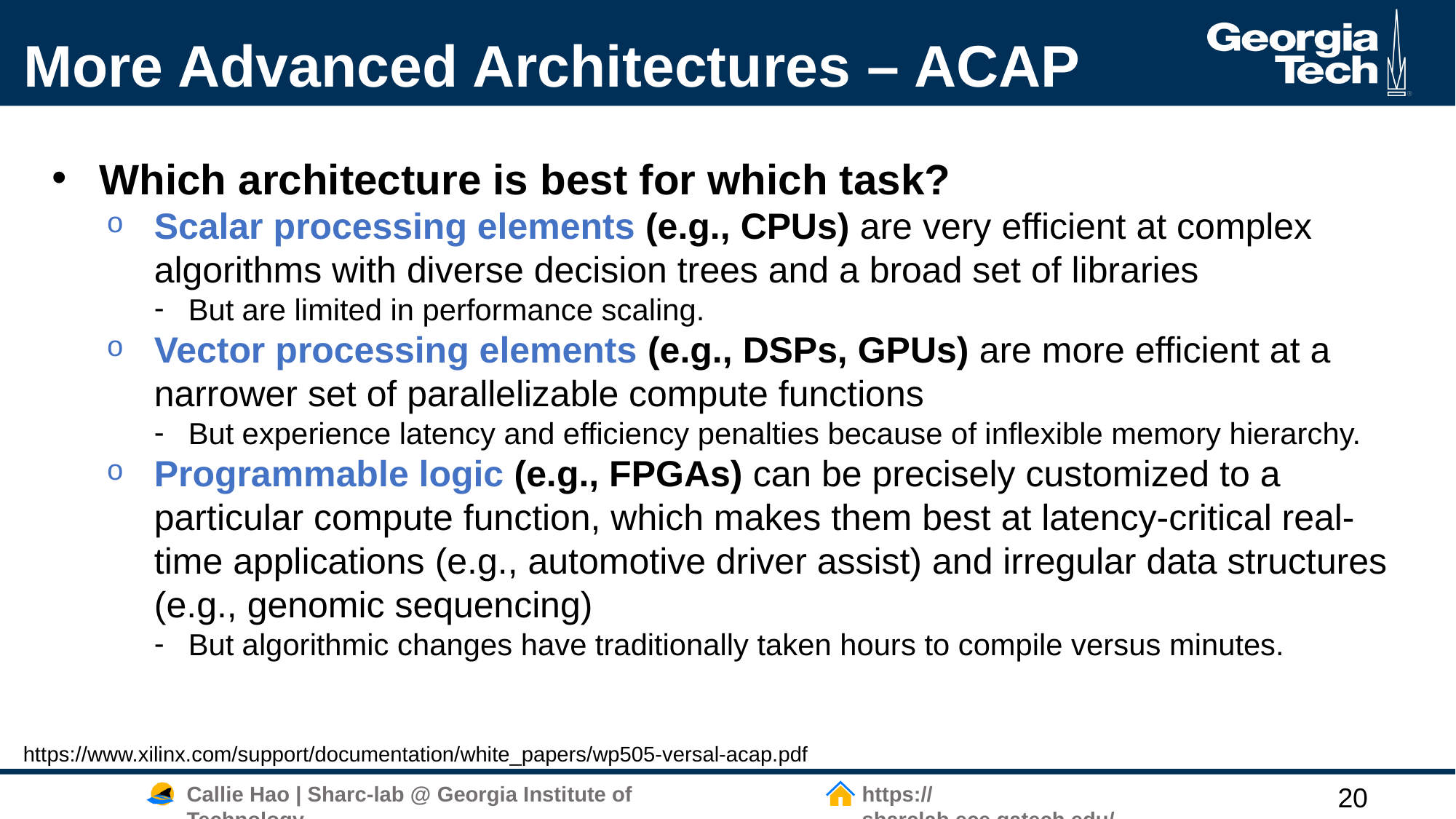

# More Advanced Architectures – ACAP
Which architecture is best for which task?
Scalar processing elements (e.g., CPUs) are very efficient at complex algorithms with diverse decision trees and a broad set of libraries
But are limited in performance scaling.
Vector processing elements (e.g., DSPs, GPUs) are more efficient at a narrower set of parallelizable compute functions
But experience latency and efficiency penalties because of inflexible memory hierarchy.
Programmable logic (e.g., FPGAs) can be precisely customized to a particular compute function, which makes them best at latency-critical real-time applications (e.g., automotive driver assist) and irregular data structures (e.g., genomic sequencing)
But algorithmic changes have traditionally taken hours to compile versus minutes.
https://www.xilinx.com/support/documentation/white_papers/wp505-versal-acap.pdf
20